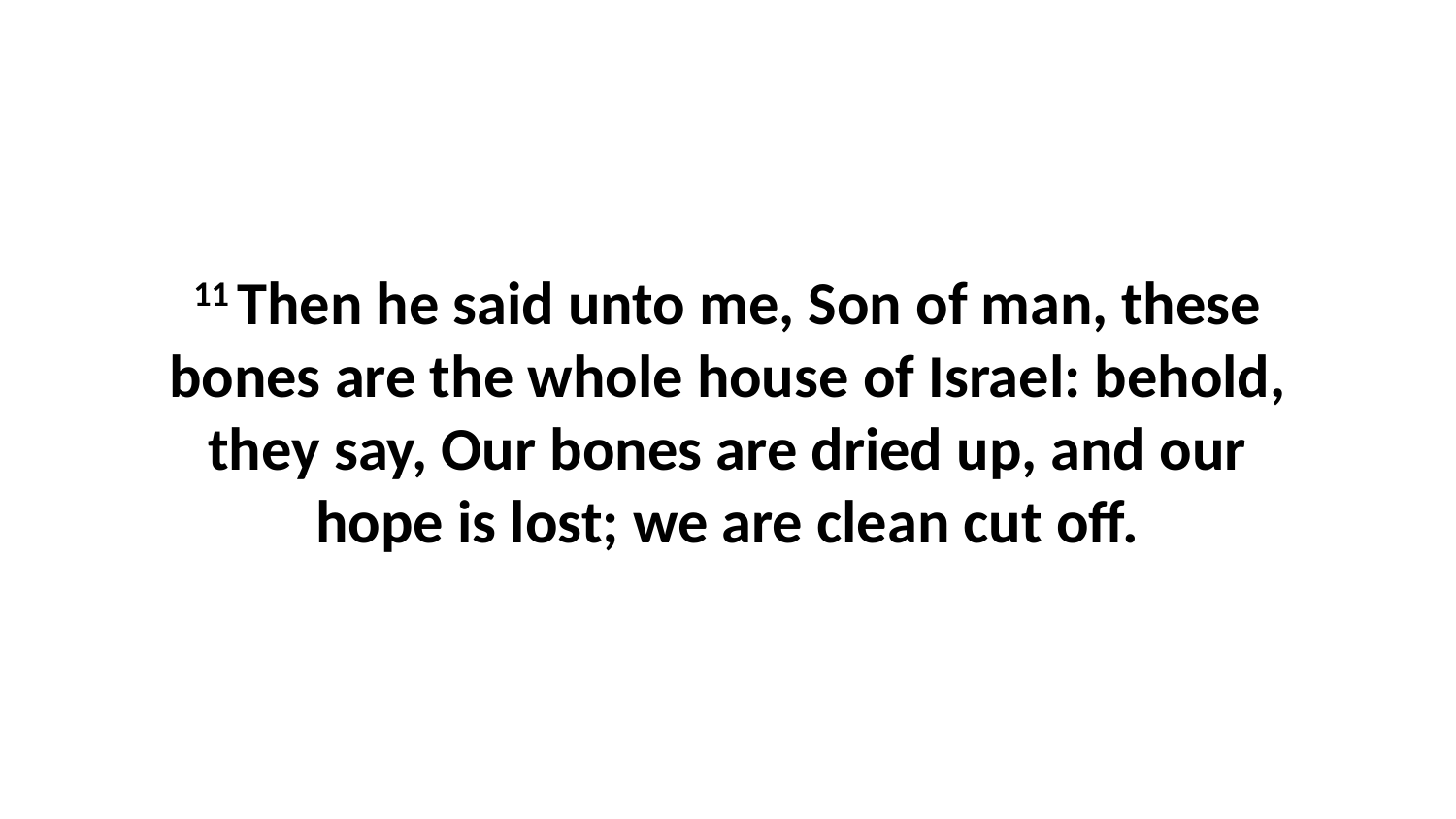

11 Then he said unto me, Son of man, these bones are the whole house of Israel: behold, they say, Our bones are dried up, and our hope is lost; we are clean cut off.